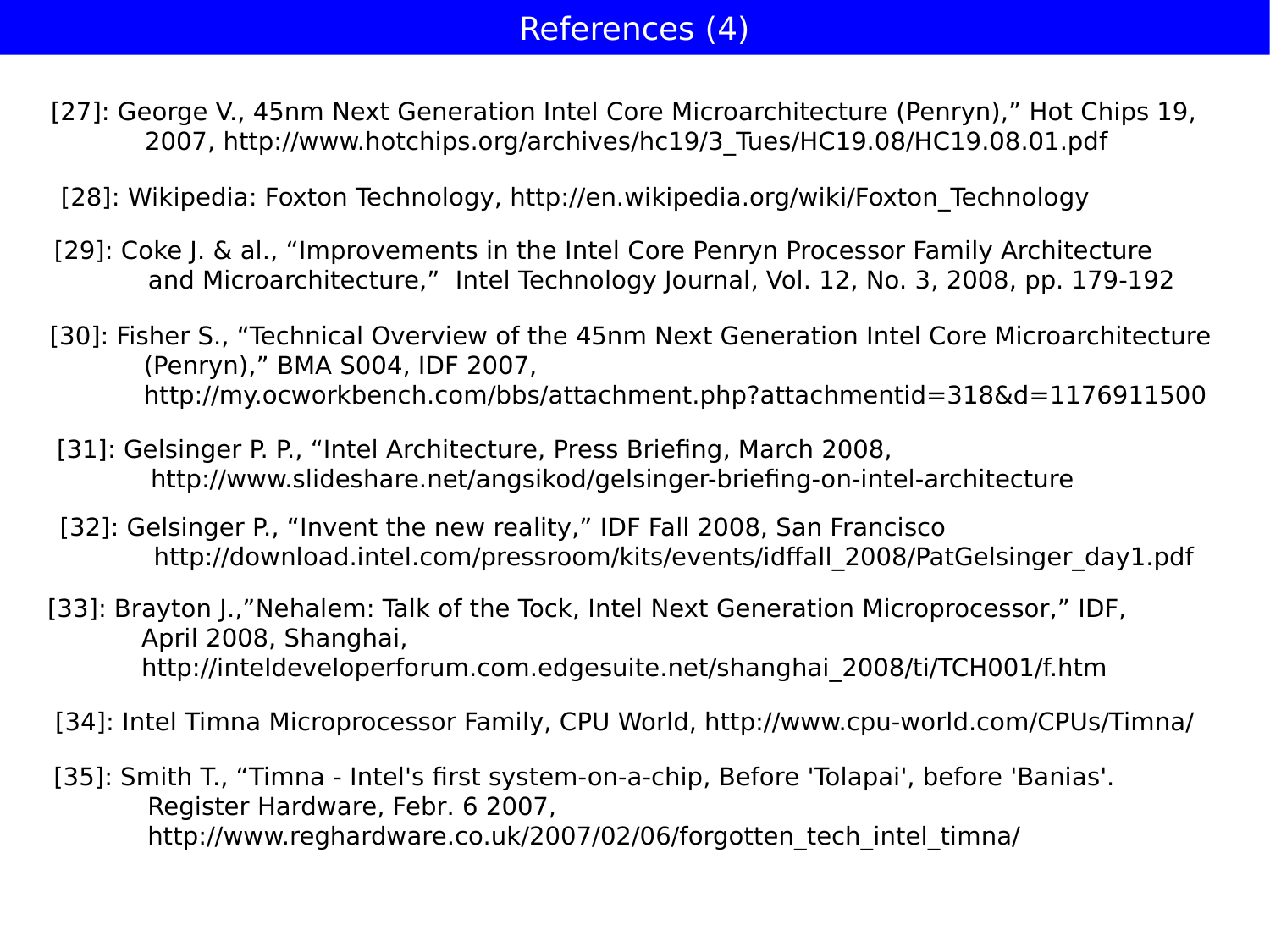

# References (4)
[27]: George V., 45nm Next Generation Intel Core Microarchitecture (Penryn),” Hot Chips 19,
            2007, http://www.hotchips.org/archives/hc19/3_Tues/HC19.08/HC19.08.01.pdf
[28]: Wikipedia: Foxton Technology, http://en.wikipedia.org/wiki/Foxton_Technology
[29]: Coke J. & al., “Improvements in the Intel Core Penryn Processor Family Architecture
            and Microarchitecture,”  Intel Technology Journal, Vol. 12, No. 3, 2008, pp. 179-192
[30]: Fisher S., “Technical Overview of the 45nm Next Generation Intel Core Microarchitecture
            (Penryn),” BMA S004, IDF 2007,
            http://my.ocworkbench.com/bbs/attachment.php?attachmentid=318&d=1176911500
[31]: Gelsinger P. P., “Intel Architecture, Press Briefing, March 2008,
            http://www.slideshare.net/angsikod/gelsinger-briefing-on-intel-architecture
[32]: Gelsinger P., “Invent the new reality,” IDF Fall 2008, San Francisco
            http://download.intel.com/pressroom/kits/events/idffall_2008/PatGelsinger_day1.pdf
[33]: Brayton J.,”Nehalem: Talk of the Tock, Intel Next Generation Microprocessor,” IDF,
            April 2008, Shanghai,
            http://inteldeveloperforum.com.edgesuite.net/shanghai_2008/ti/TCH001/f.htm
[34]: Intel Timna Microprocessor Family, CPU World, http://www.cpu-world.com/CPUs/Timna/
[35]: Smith T., “Timna - Intel's first system-on-a-chip, Before 'Tolapai', before 'Banias'.
            Register Hardware, Febr. 6 2007,
            http://www.reghardware.co.uk/2007/02/06/forgotten_tech_intel_timna/